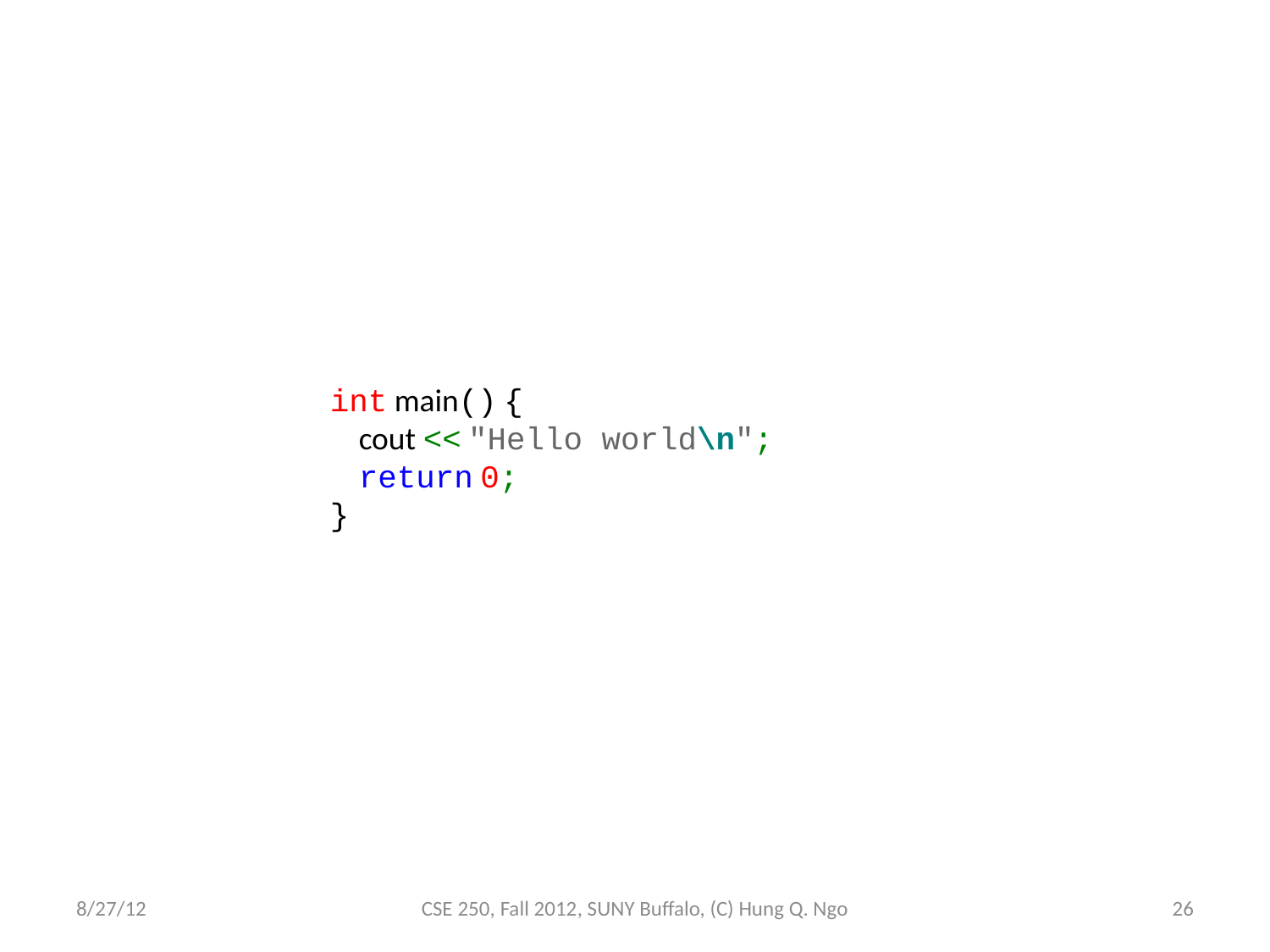

int main() {
    cout << "Hello world\n";
    return 0;
}
8/27/12
CSE 250, Fall 2012, SUNY Buffalo, (C) Hung Q. Ngo
26